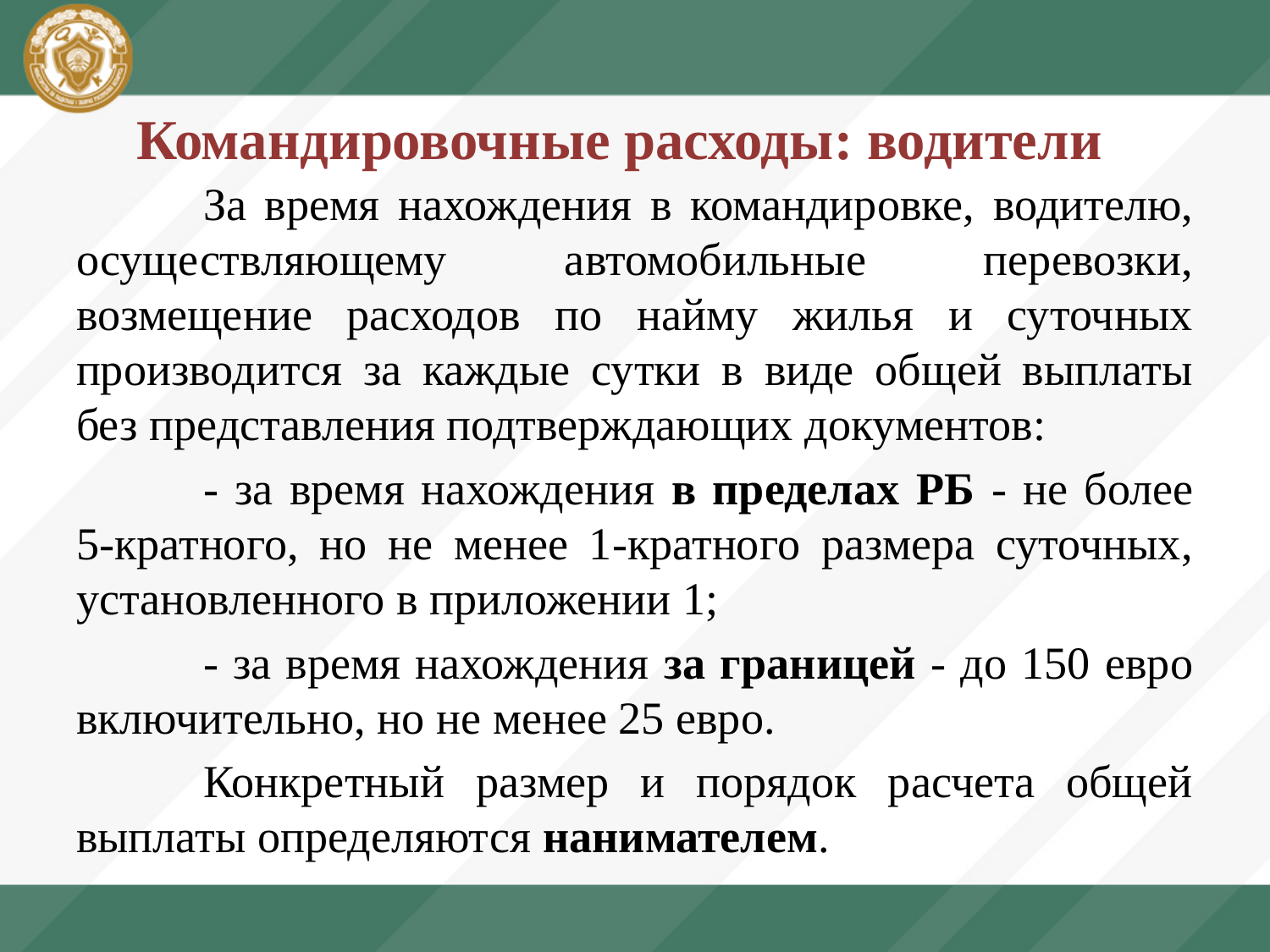

# Командировочные расходы: водители
	За время нахождения в командировке, водителю, осуществляющему автомобильные перевозки, возмещение расходов по найму жилья и суточных производится за каждые сутки в виде общей выплаты без представления подтверждающих документов:
	- за время нахождения в пределах РБ - не более 5-кратного, но не менее 1-кратного размера суточных, установленного в приложении 1;
	- за время нахождения за границей - до 150 евро включительно, но не менее 25 евро.
	Конкретный размер и порядок расчета общей выплаты определяются нанимателем.